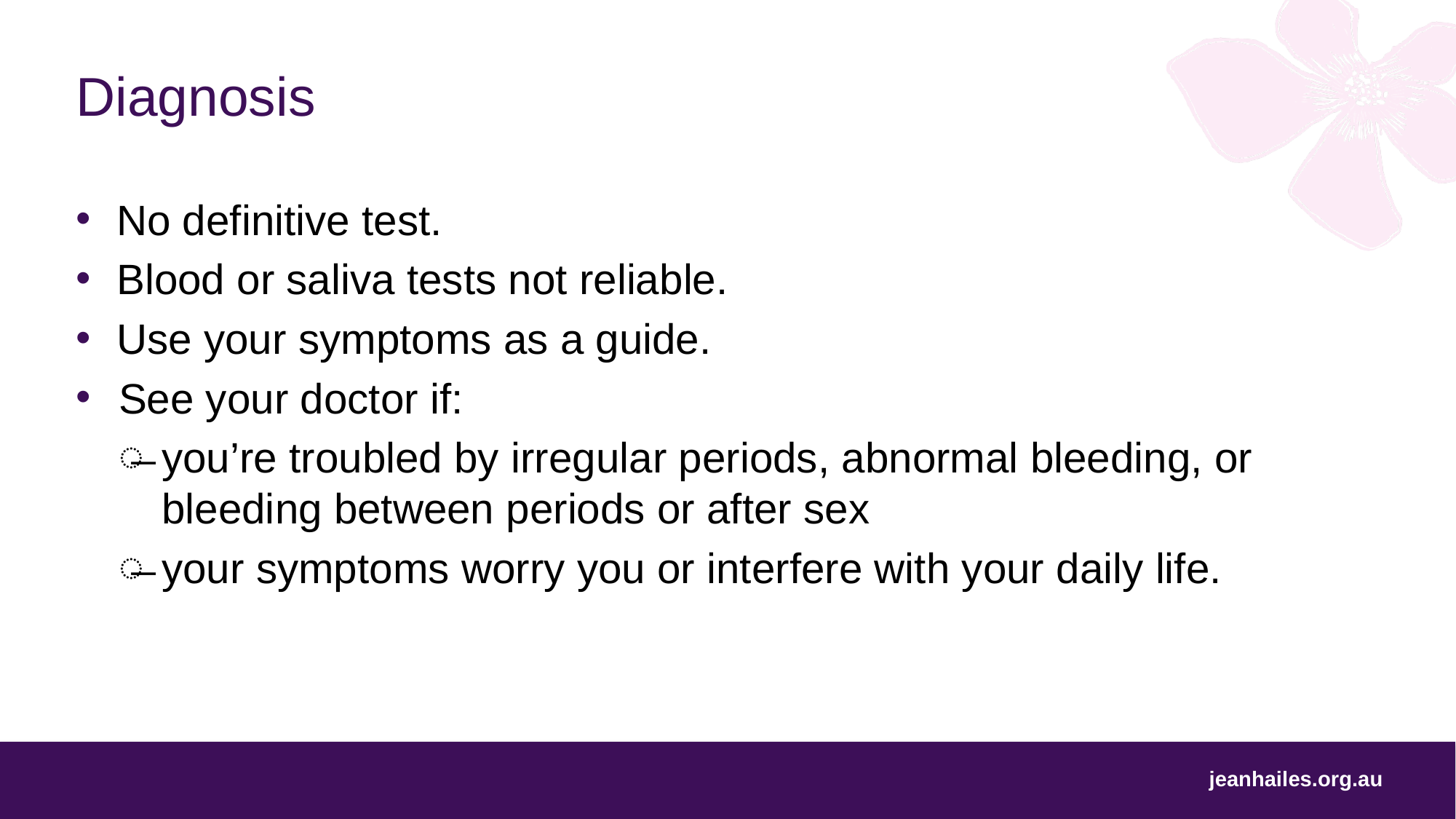

# Diagnosis
No definitive test.
Blood or saliva tests not reliable.
Use your symptoms as a guide.
See your doctor if:
you’re troubled by irregular periods, abnormal bleeding, or bleeding between periods or after sex
your symptoms worry you or interfere with your daily life.